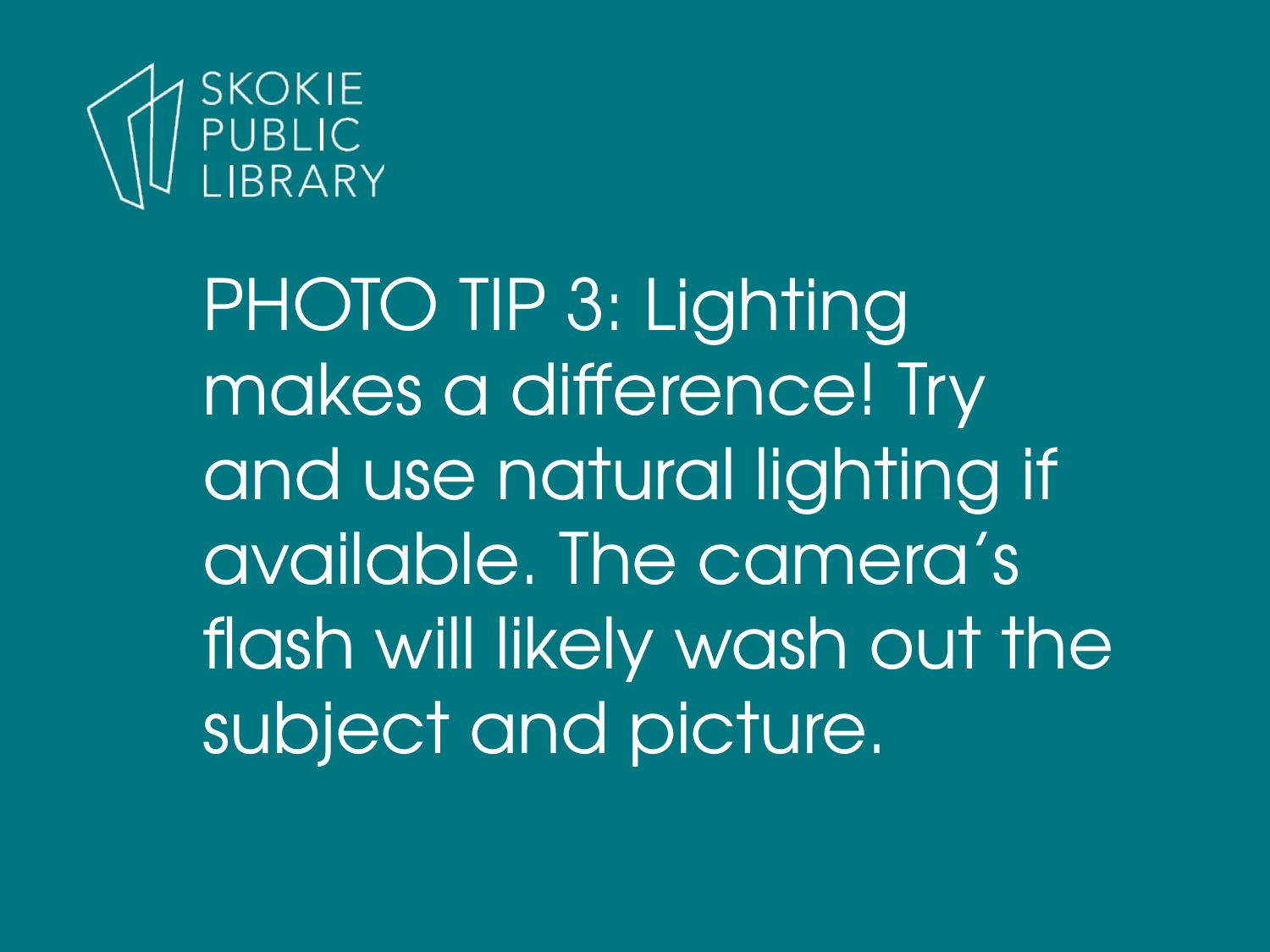

PHOTO TIP 3: Lighting makes a difference! Try and use natural lighting if available. The camera’s flash will likely wash out the subject and picture.